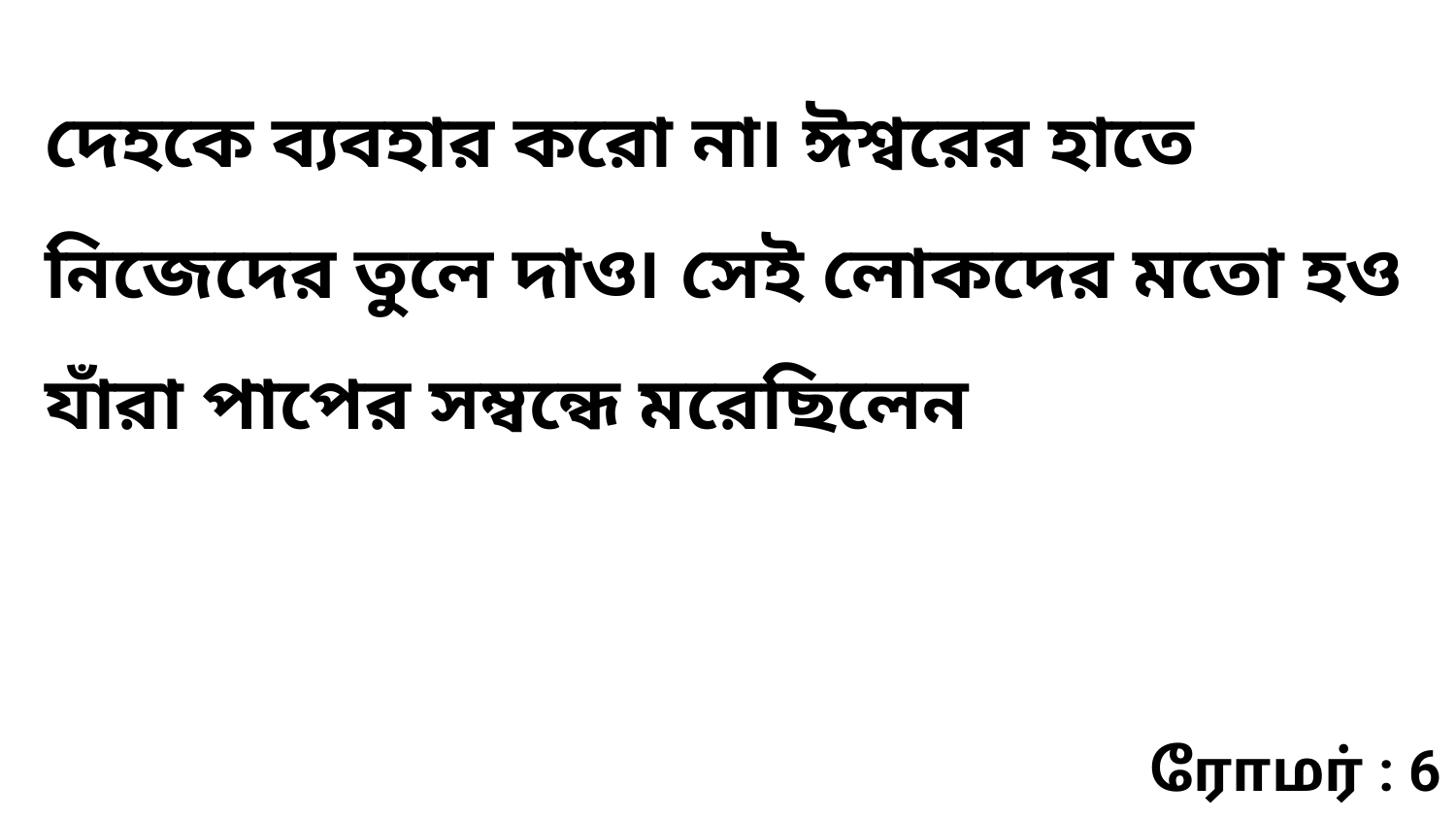

দেহকে ব্যবহার করো না৷ ঈশ্বরের হাতে নিজেদের তুলে দাও৷ সেই লোকদের মতো হও যাঁরা পাপের সম্বন্ধে মরেছিলেন
ரோமர் : 6